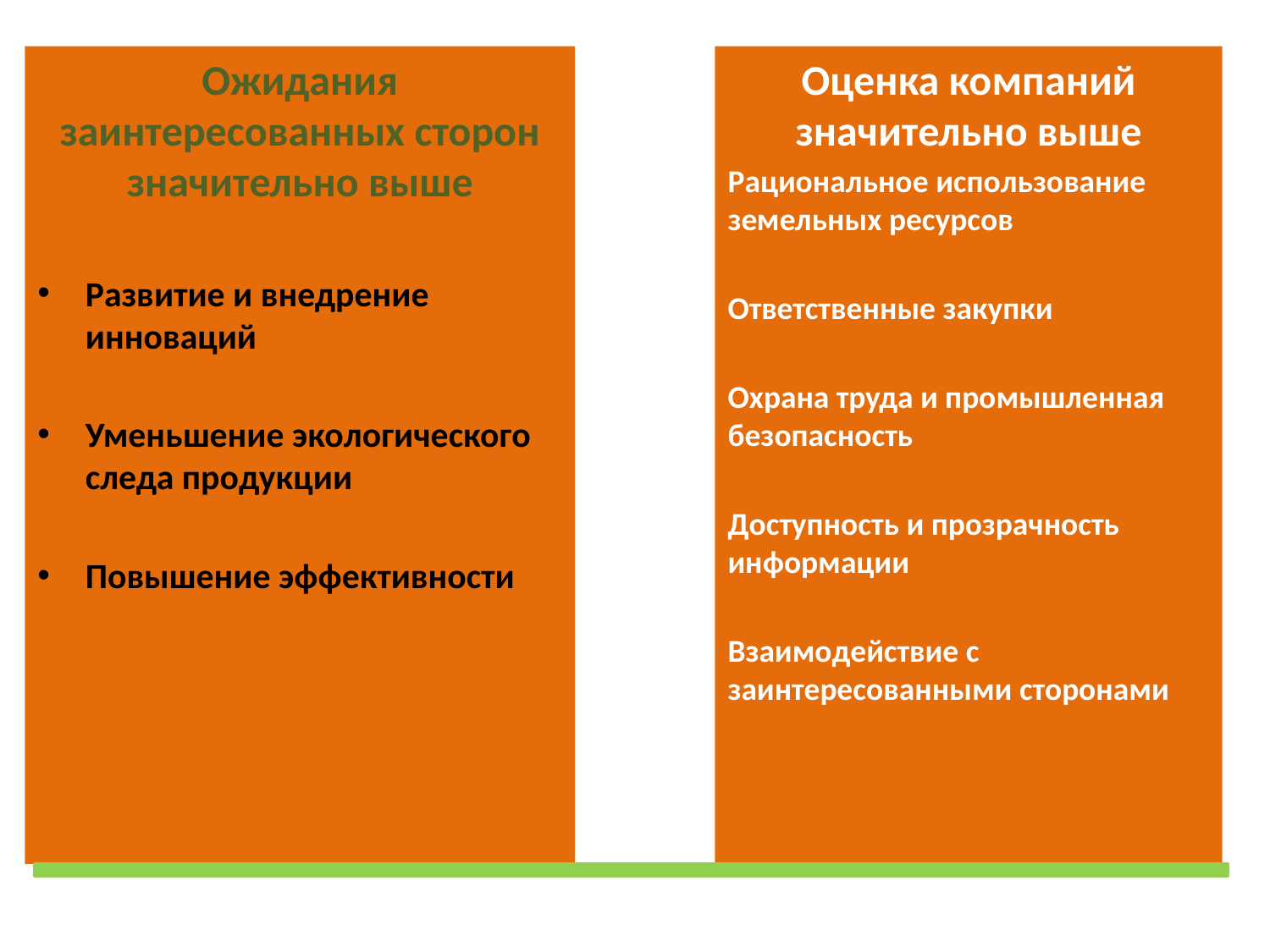

#
Ожидания заинтересованных сторон значительно выше

Развитие и внедрение инноваций

Уменьшение экологического следа продукции

Повышение эффективности

Оценка компаний значительно выше
Рациональное использование земельных ресурсов

Ответственные закупки

Охрана труда и промышленная безопасность

Доступность и прозрачность информации

Взаимодействие с заинтересованными сторонами